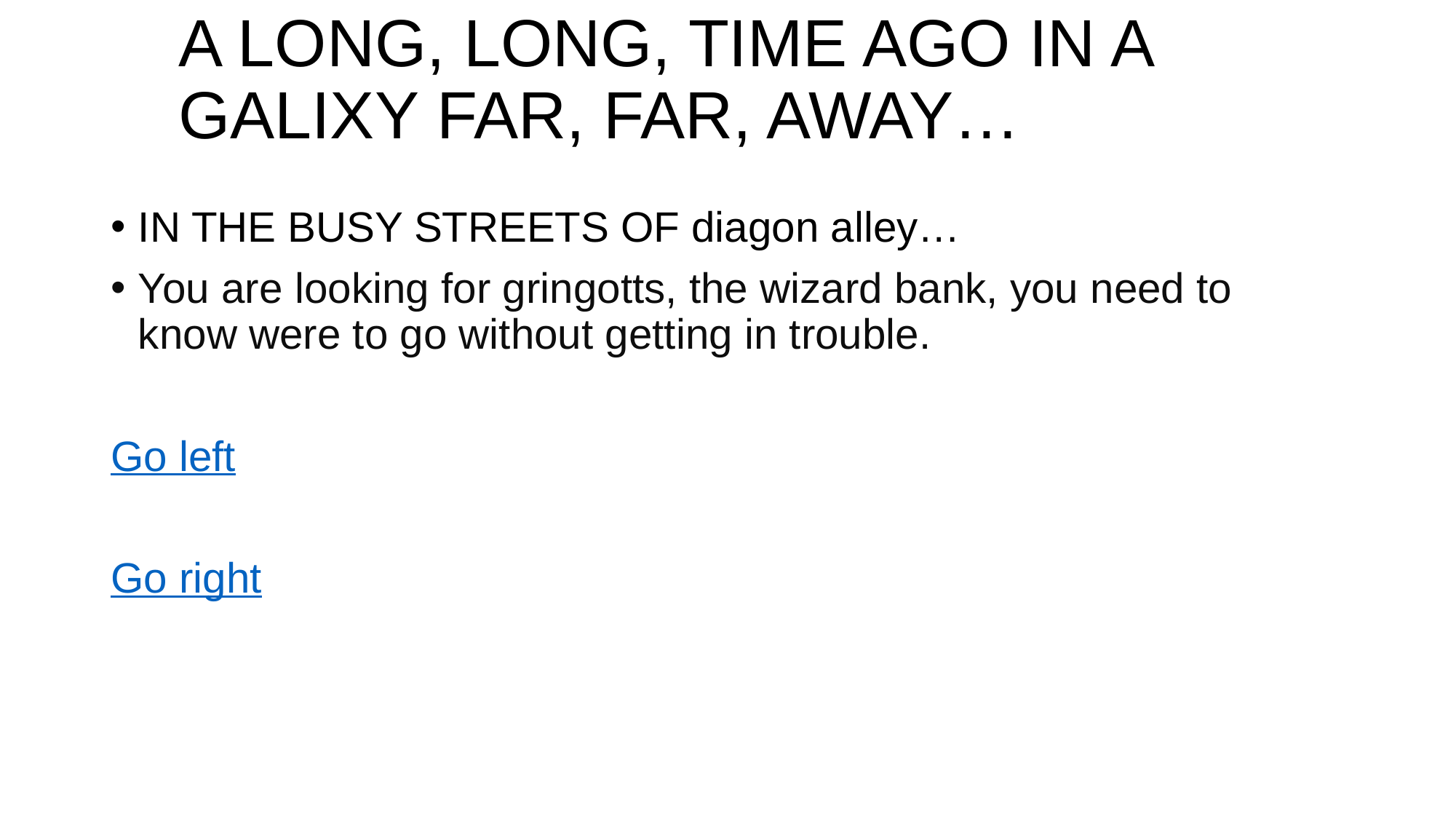

# A LONG, LONG, TIME AGO IN A GALIXY FAR, FAR, AWAY…

IN THE BUSY STREETS OF diagon alley…
You are looking for gringotts, the wizard bank, you need to know were to go without getting in trouble.

Go left

Go right